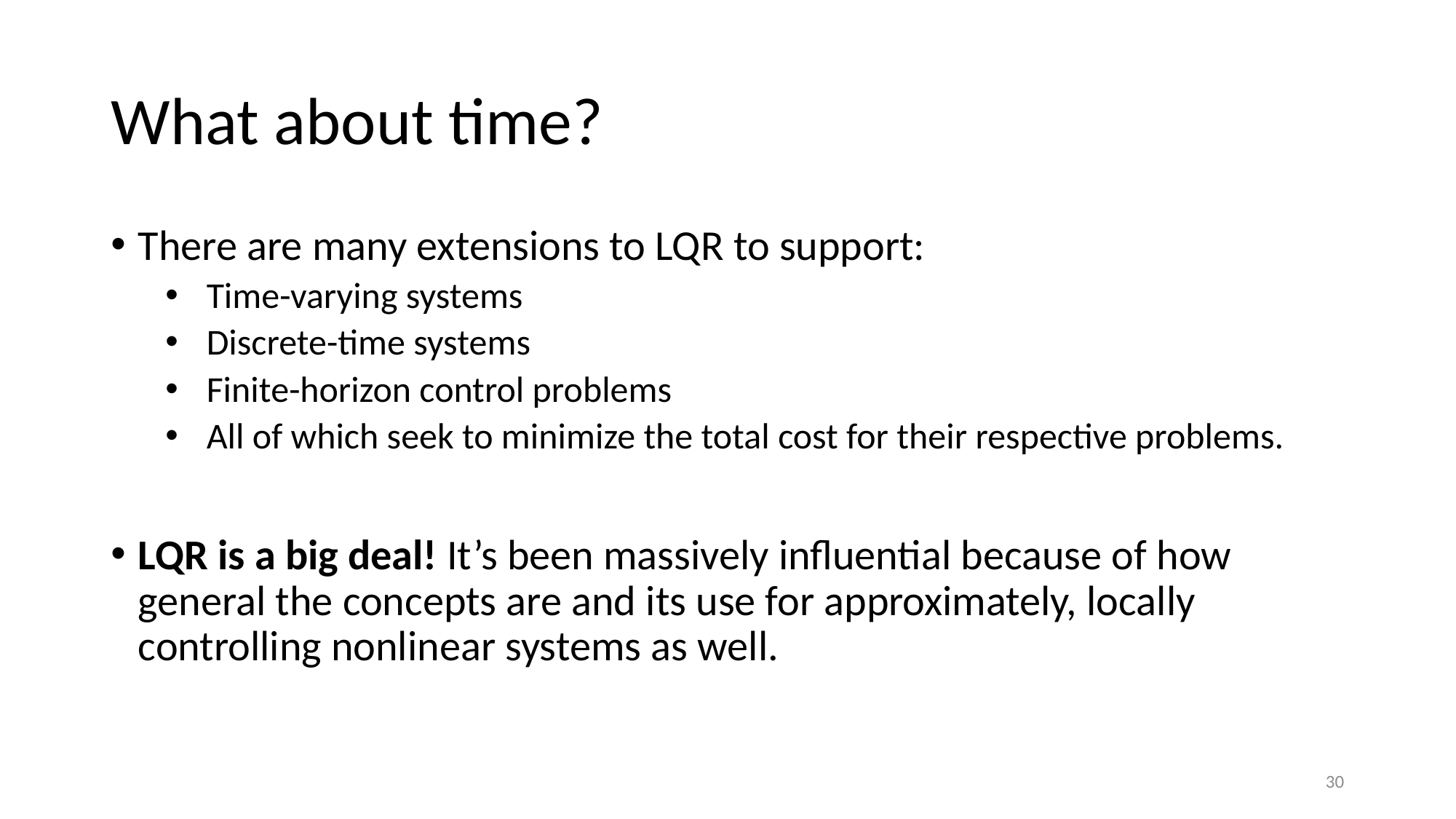

# What about time?
There are many extensions to LQR to support:
Time-varying systems
Discrete-time systems
Finite-horizon control problems
All of which seek to minimize the total cost for their respective problems.

LQR is a big deal! It’s been massively influential because of how general the concepts are and its use for approximately, locally controlling nonlinear systems as well.
30